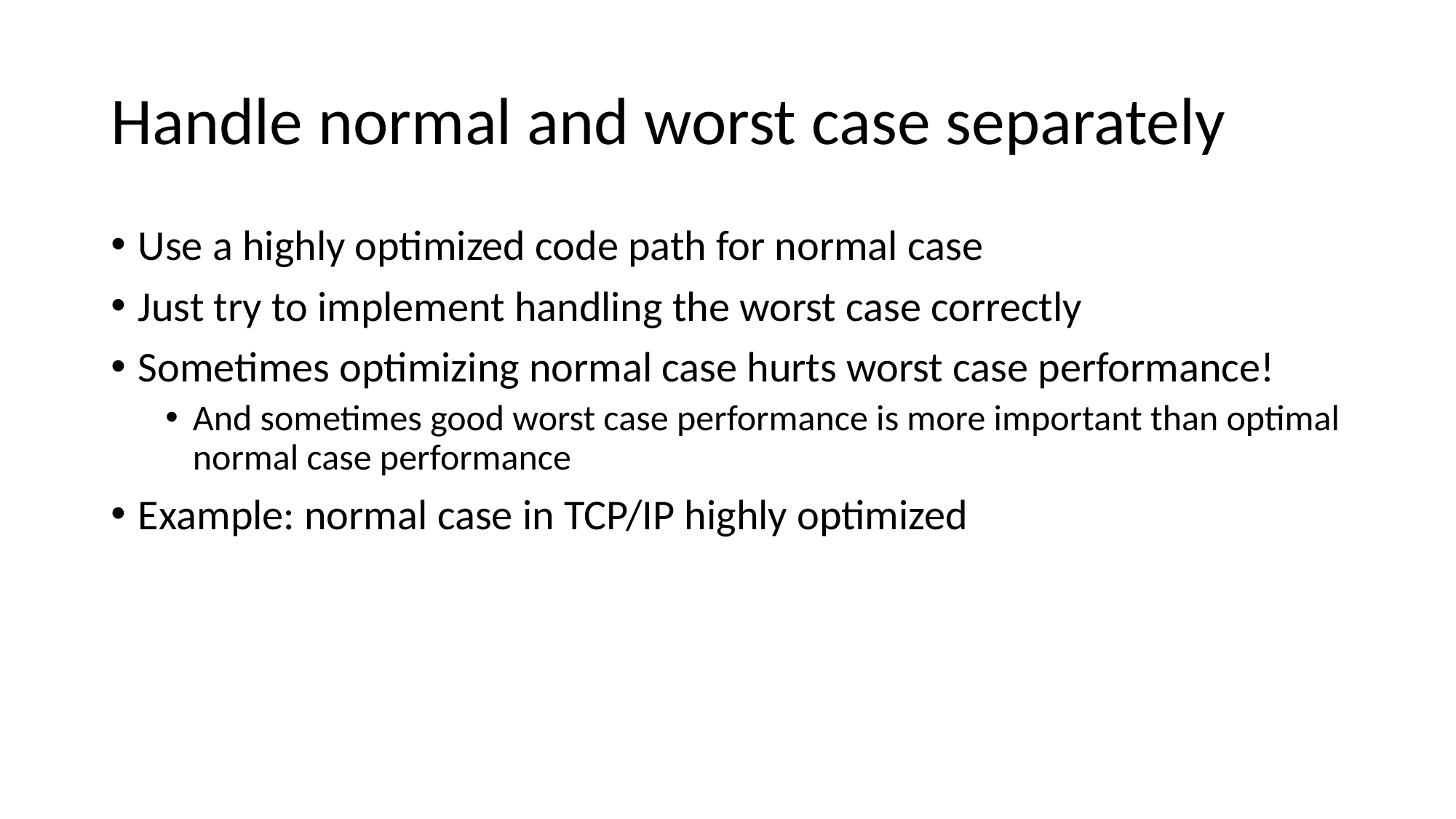

# Handle normal and worst case separately
Use a highly optimized code path for normal case
Just try to implement handling the worst case correctly
Sometimes optimizing normal case hurts worst case performance!
And sometimes good worst case performance is more important than optimal normal case performance
Example: normal case in TCP/IP highly optimized